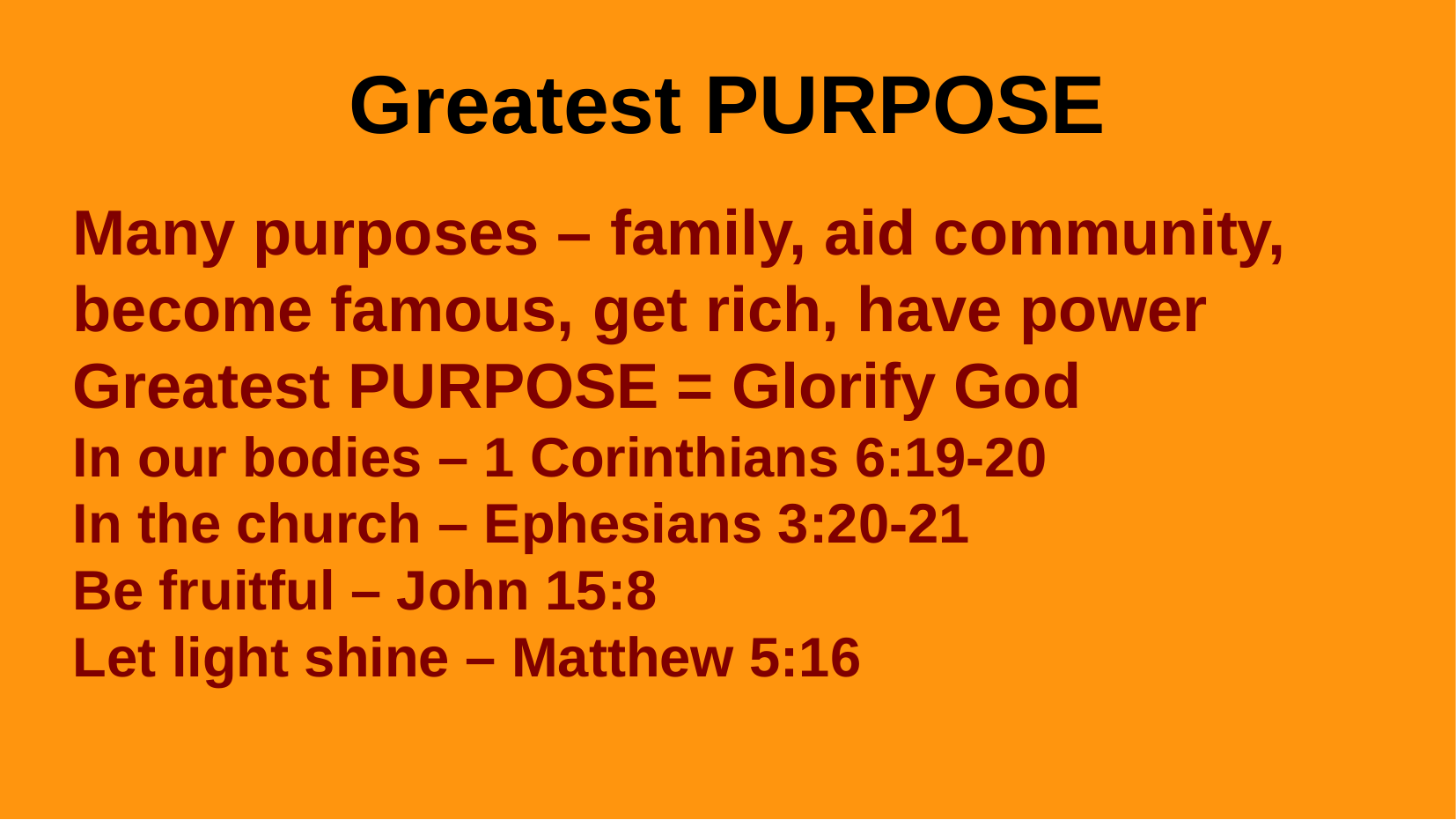

Greatest PURPOSE
Many purposes – family, aid community, become famous, get rich, have power
Greatest PURPOSE = Glorify God
In our bodies – 1 Corinthians 6:19-20
In the church – Ephesians 3:20-21
Be fruitful – John 15:8
Let light shine – Matthew 5:16